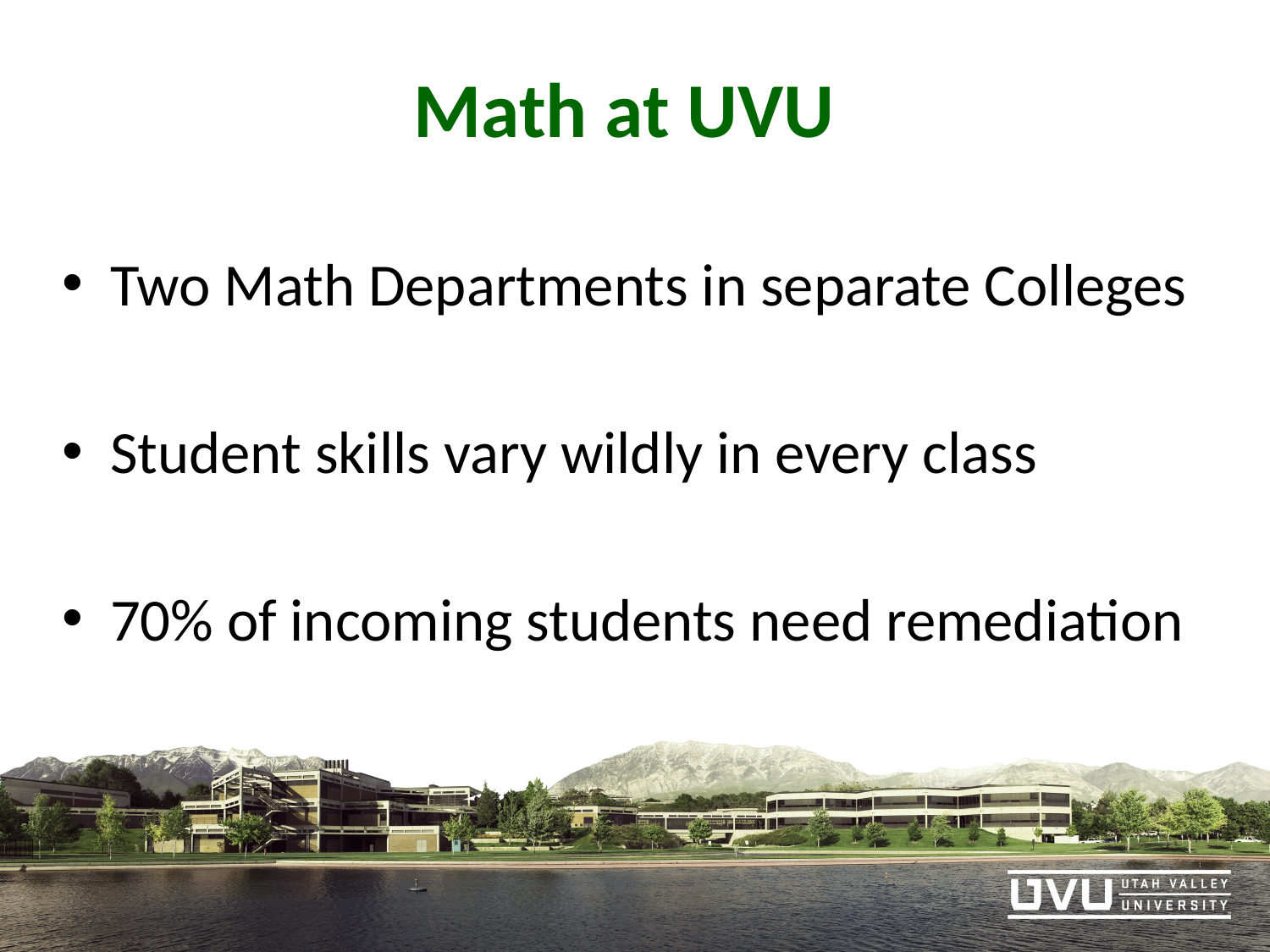

# Math at UVU

Two Math Departments in separate Colleges

Student skills vary wildly in every class

70% of incoming students need remediation